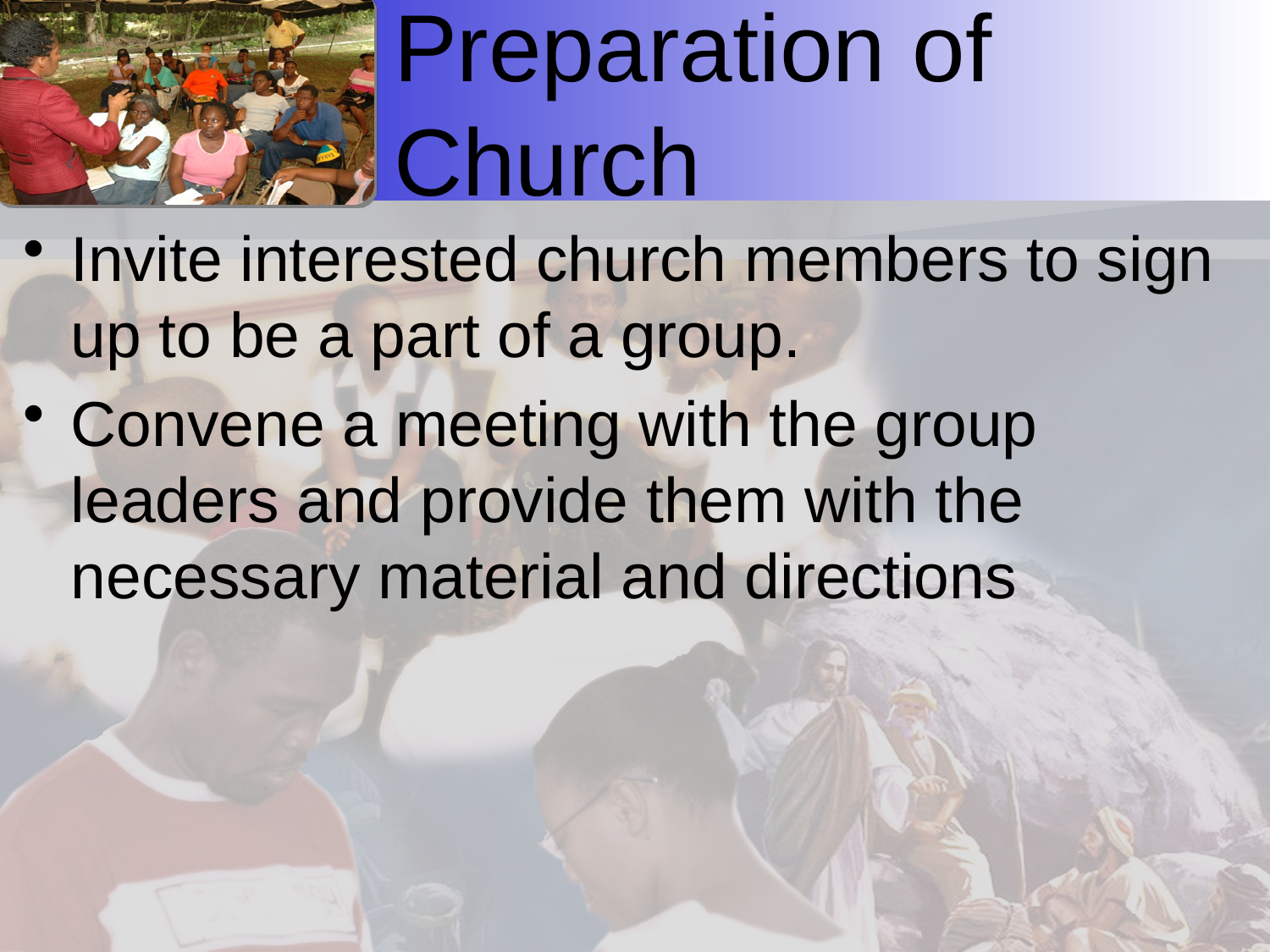

# Preparation of Church
Invite interested church members to sign up to be a part of a group.
Convene a meeting with the group leaders and provide them with the necessary material and directions